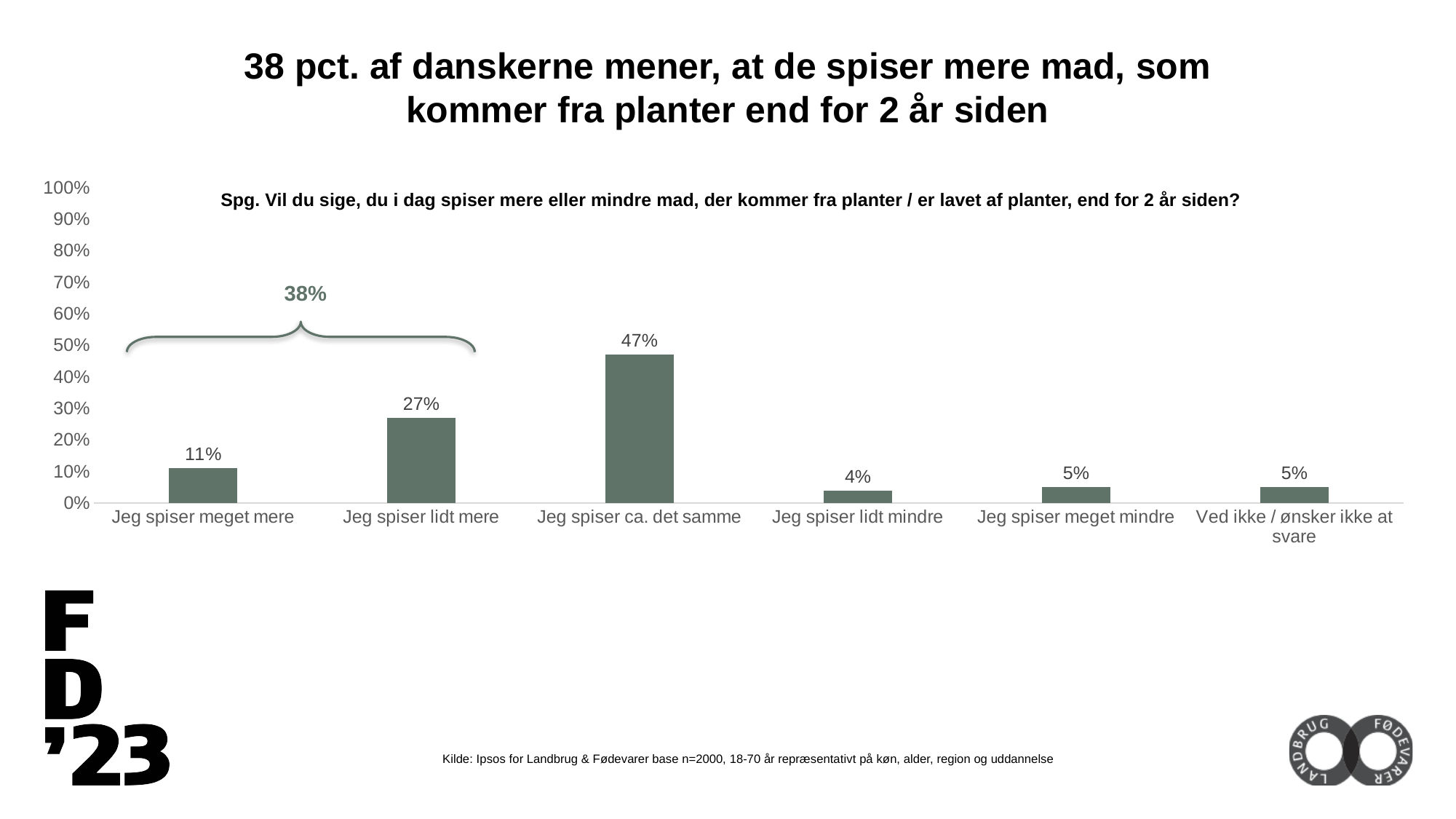

38 pct. af danskerne mener, at de spiser mere mad, som kommer fra planter end for 2 år siden

### Chart

| Category | Serie 1 |
|---|---|
| Jeg spiser meget mere | 0.11 |
| Jeg spiser lidt mere | 0.27 |
| Jeg spiser ca. det samme | 0.47 |
| Jeg spiser lidt mindre | 0.04 |
| Jeg spiser meget mindre | 0.05 |
| Ved ikke / ønsker ikke at svare | 0.05 |
Spg. Vil du sige, du i dag spiser mere eller mindre mad, der kommer fra planter / er lavet af planter, end for 2 år siden?
38%
Kilde: Ipsos for Landbrug & Fødevarer base n=2000, 18-70 år repræsentativt på køn, alder, region og uddannelse